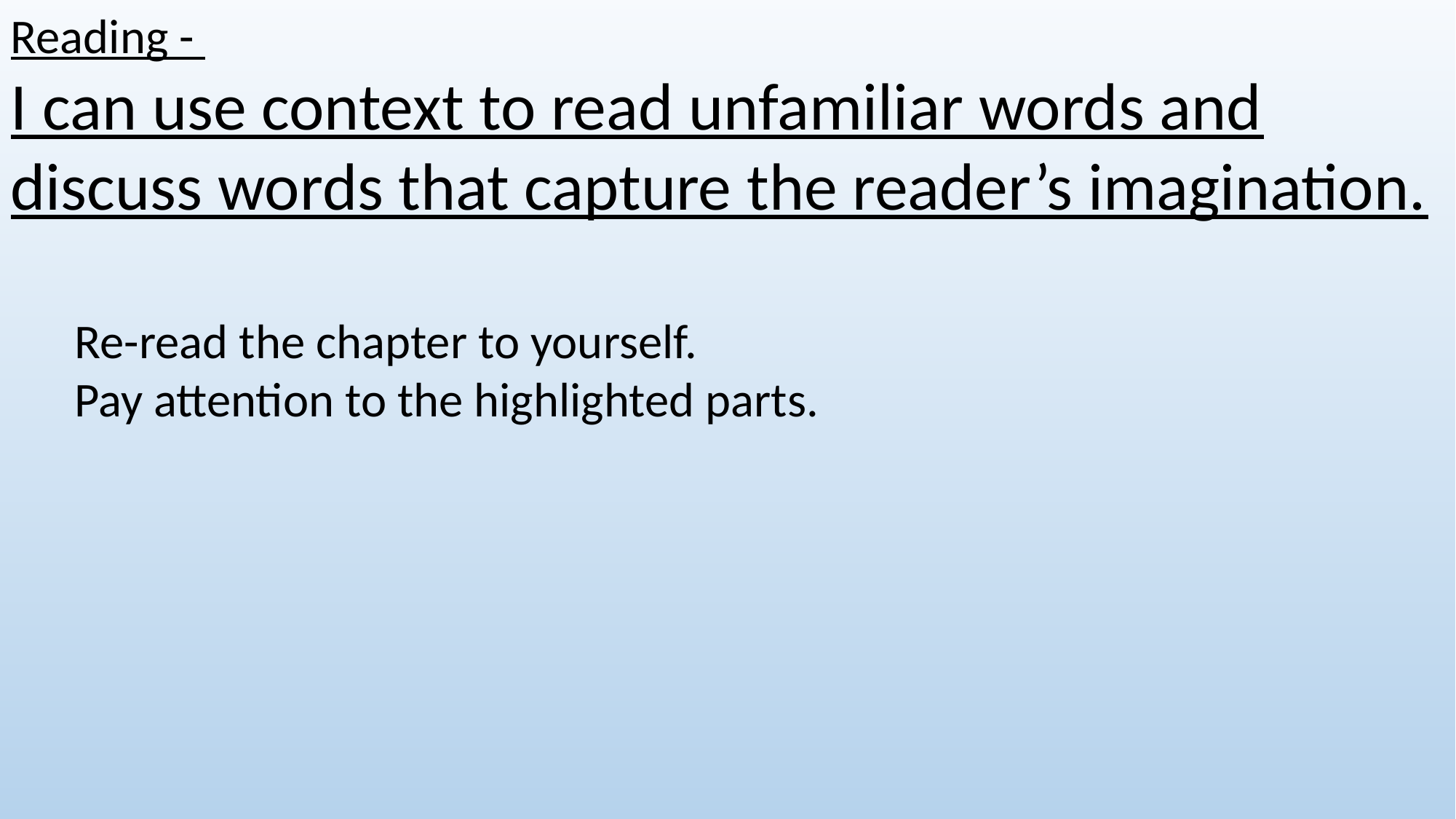

Reading -
I can use context to read unfamiliar words and discuss words that capture the reader’s imagination.
Re-read the chapter to yourself.
Pay attention to the highlighted parts.